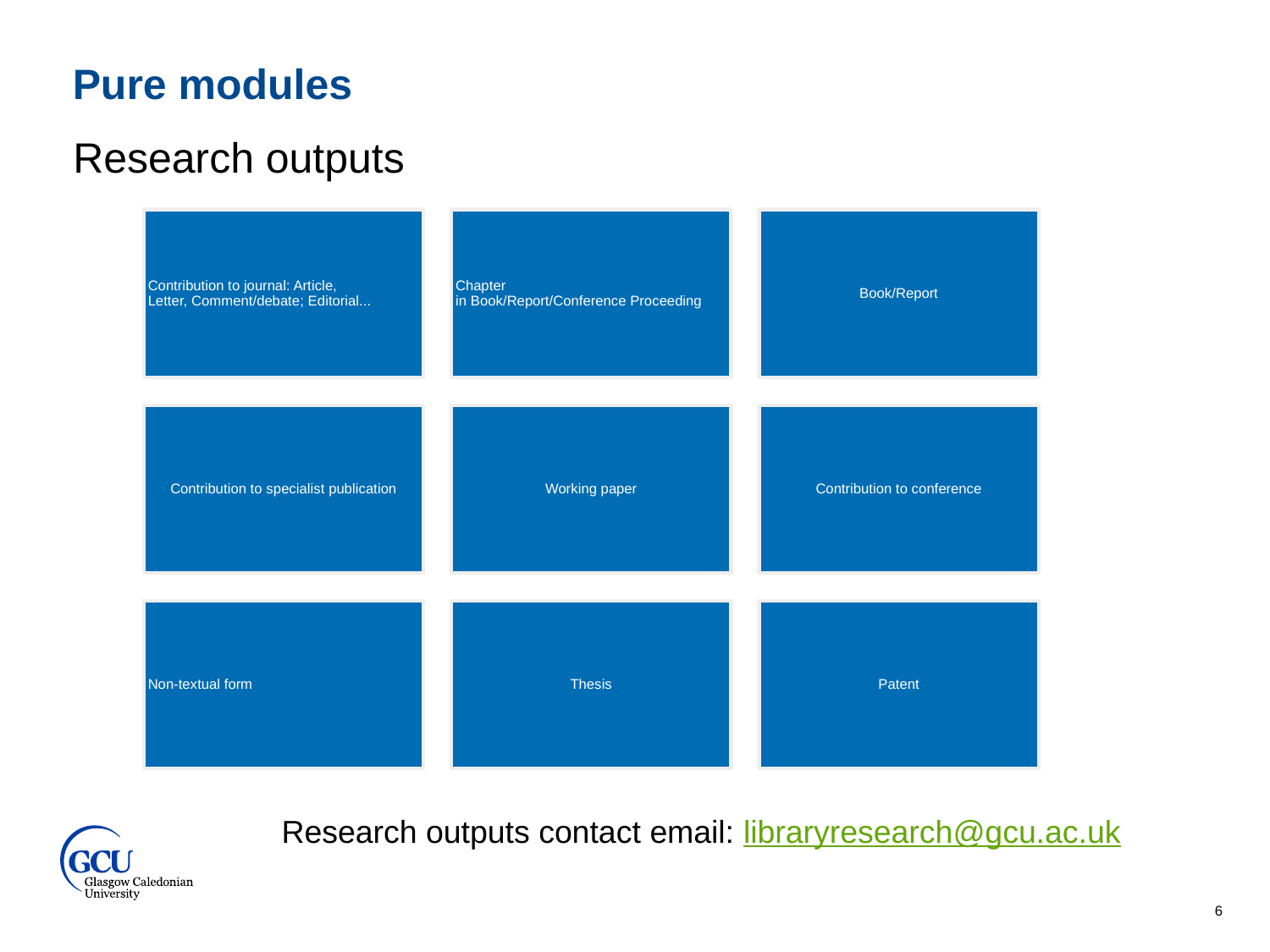

Pure modules
Research outputs
Contribution to journal: Article, Letter, Comment/debate; Editorial...
Chapter in Book/Report/Conference Proceeding
Book/Report
Contribution to specialist publication
Working paper
Contribution to conference
Non-textual form
Thesis
Patent
Research outputs contact email: libraryresearch@gcu.ac.uk